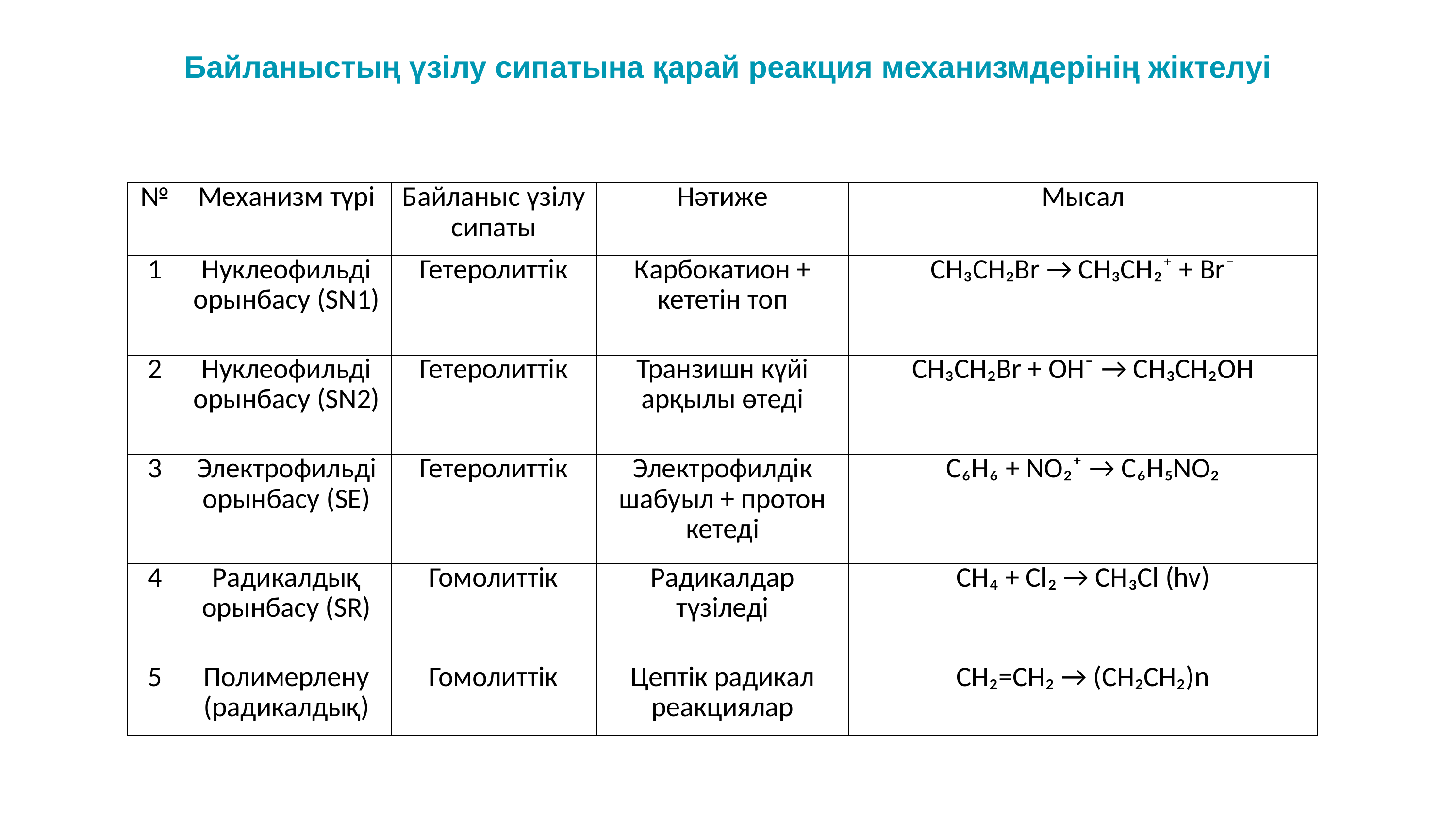

Байланыстың үзілу сипатына қарай реакция механизмдерінің жіктелуі
| № | Механизм түрі | Байланыс үзілу сипаты | Нәтиже | Мысал |
| --- | --- | --- | --- | --- |
| 1 | Нуклеофильді орынбасу (SN1) | Гетеролиттік | Карбокатион + кететін топ | CH₃CH₂Br → CH₃CH₂⁺ + Br⁻ |
| 2 | Нуклеофильді орынбасу (SN2) | Гетеролиттік | Транзишн күйі арқылы өтеді | CH₃CH₂Br + OH⁻ → CH₃CH₂OH |
| 3 | Электрофильді орынбасу (SE) | Гетеролиттік | Электрофилдік шабуыл + протон кетеді | C₆H₆ + NO₂⁺ → C₆H₅NO₂ |
| 4 | Радикалдық орынбасу (SR) | Гомолиттік | Радикалдар түзіледі | CH₄ + Cl₂ → CH₃Cl (hv) |
| 5 | Полимерлену (радикалдық) | Гомолиттік | Цептік радикал реакциялар | CH₂=CH₂ → (CH₂CH₂)n |